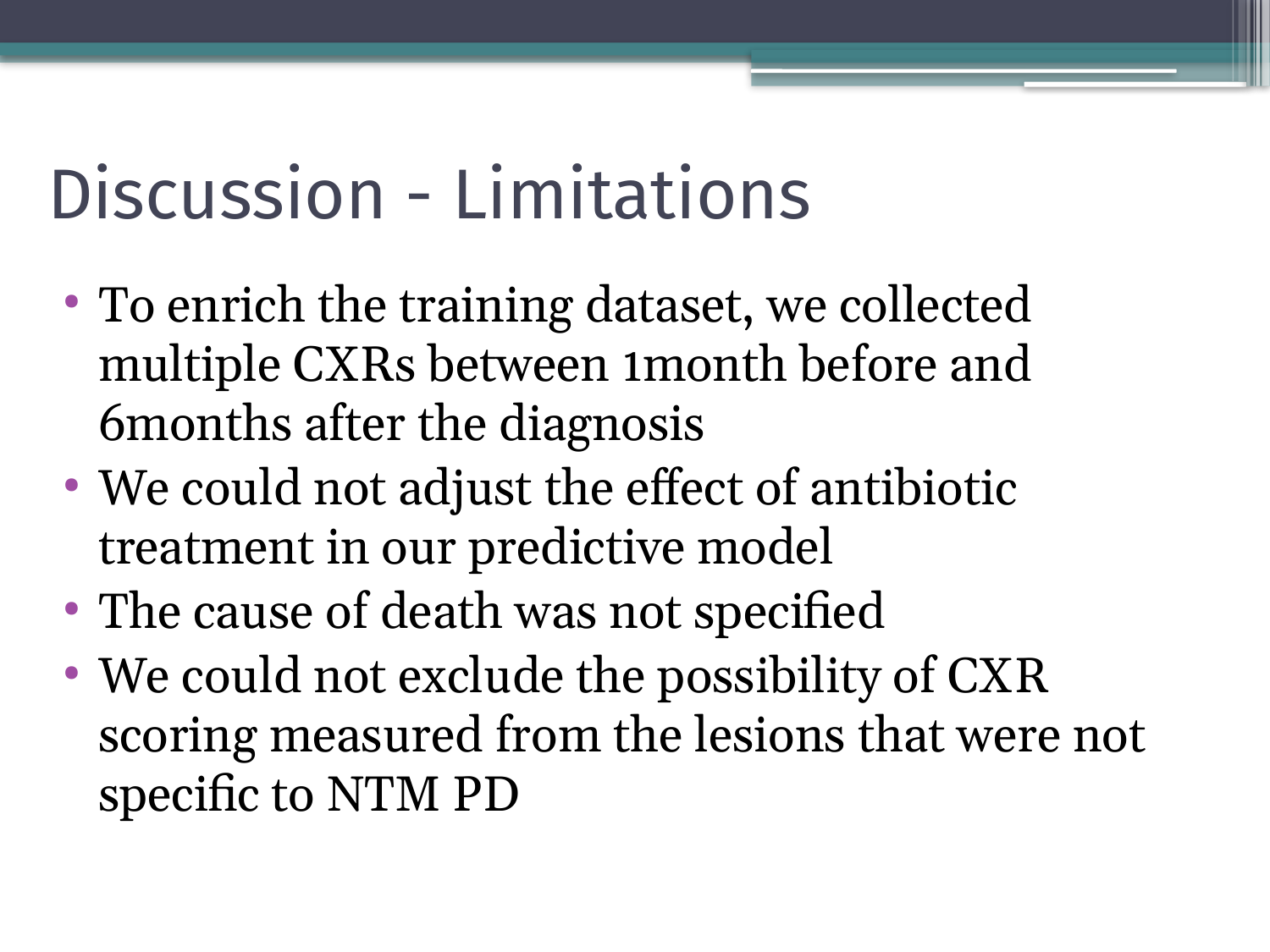

# Discussion - Limitations
To enrich the training dataset, we collected multiple CXRs between 1month before and 6months after the diagnosis
We could not adjust the effect of antibiotic treatment in our predictive model
The cause of death was not specified
We could not exclude the possibility of CXR scoring measured from the lesions that were not specific to NTM PD